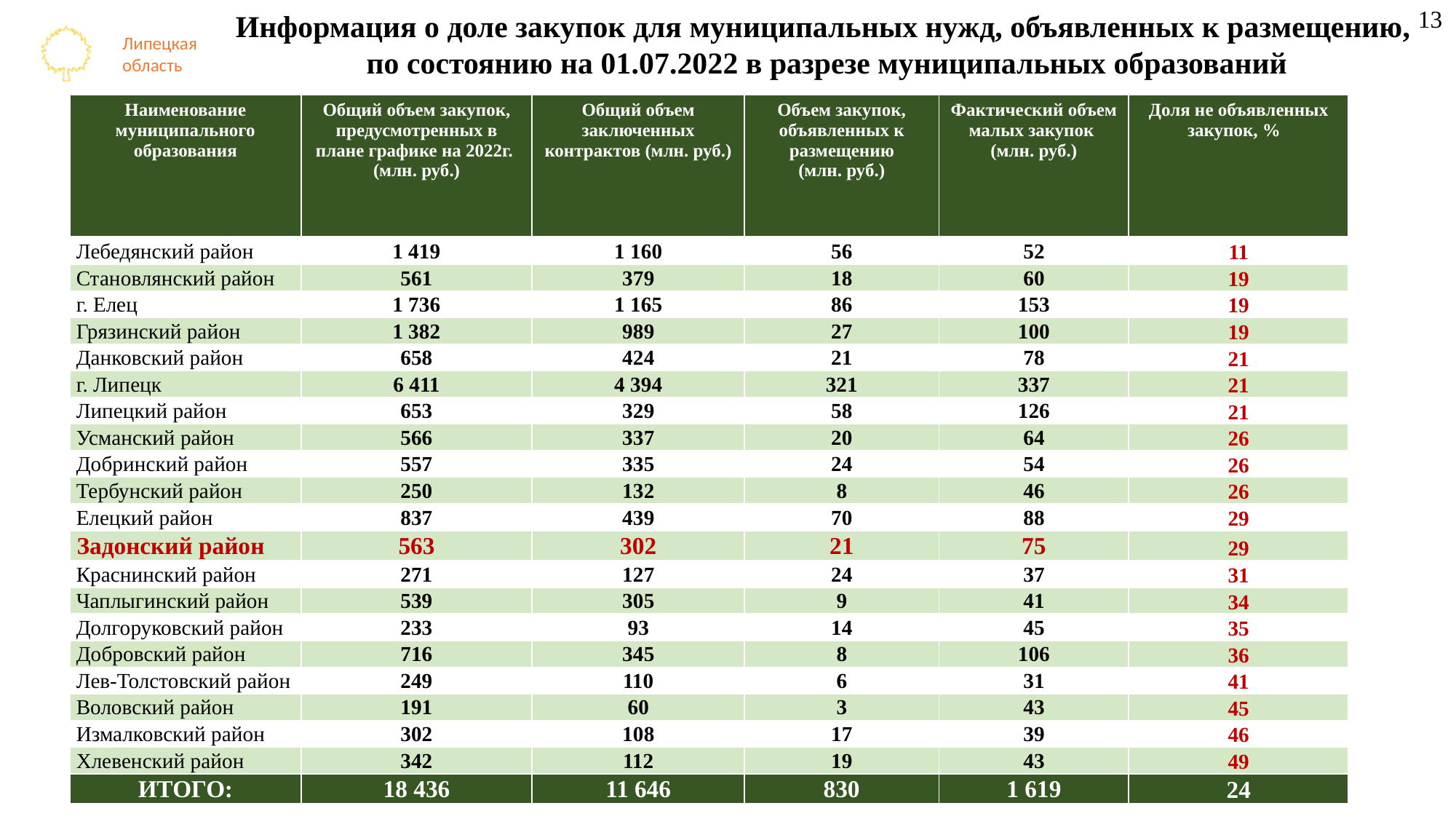

13
Информация о доле закупок для муниципальных нужд, объявленных к размещению,
по состоянию на 01.07.2022 в разрезе муниципальных образований
| Наименование муниципального образования | Общий объем закупок, предусмотренных в плане графике на 2022г. (млн. руб.) | Общий объем заключенных контрактов (млн. руб.) | Объем закупок, объявленных к размещению (млн. руб.) | Фактический объем малых закупок (млн. руб.) | Доля не объявленных закупок, % |
| --- | --- | --- | --- | --- | --- |
| Лебедянский район | 1 419 | 1 160 | 56 | 52 | 11 |
| Становлянский район | 561 | 379 | 18 | 60 | 19 |
| г. Елец | 1 736 | 1 165 | 86 | 153 | 19 |
| Грязинский район | 1 382 | 989 | 27 | 100 | 19 |
| Данковский район | 658 | 424 | 21 | 78 | 21 |
| г. Липецк | 6 411 | 4 394 | 321 | 337 | 21 |
| Липецкий район | 653 | 329 | 58 | 126 | 21 |
| Усманский район | 566 | 337 | 20 | 64 | 26 |
| Добринский район | 557 | 335 | 24 | 54 | 26 |
| Тербунский район | 250 | 132 | 8 | 46 | 26 |
| Елецкий район | 837 | 439 | 70 | 88 | 29 |
| Задонский район | 563 | 302 | 21 | 75 | 29 |
| Краснинский район | 271 | 127 | 24 | 37 | 31 |
| Чаплыгинский район | 539 | 305 | 9 | 41 | 34 |
| Долгоруковский район | 233 | 93 | 14 | 45 | 35 |
| Добровский район | 716 | 345 | 8 | 106 | 36 |
| Лев-Толстовский район | 249 | 110 | 6 | 31 | 41 |
| Воловский район | 191 | 60 | 3 | 43 | 45 |
| Измалковский район | 302 | 108 | 17 | 39 | 46 |
| Хлевенский район | 342 | 112 | 19 | 43 | 49 |
| ИТОГО: | 18 436 | 11 646 | 830 | 1 619 | 24 |